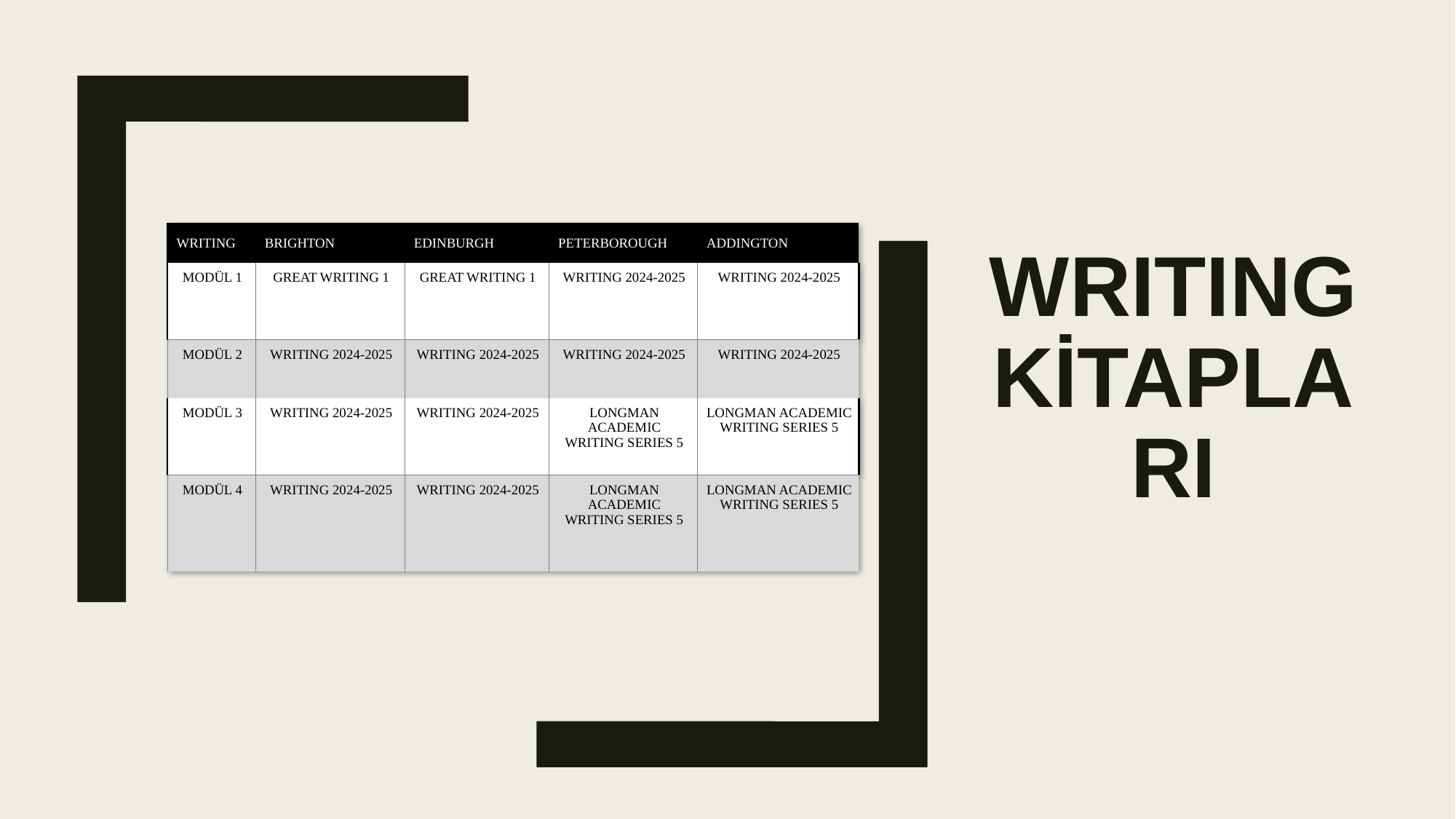

# WRITING KİTAPLARI

| WRITING | BRIGHTON | EDINBURGH | PETERBOROUGH | ADDINGTON |
| --- | --- | --- | --- | --- |
| MODÜL 1 | GREAT WRITING 1 | GREAT WRITING 1 | WRITING 2024-2025 | WRITING 2024-2025 |
| MODÜL 2 | WRITING 2024-2025 | WRITING 2024-2025 | WRITING 2024-2025 | WRITING 2024-2025 |
| MODÜL 3 | WRITING 2024-2025 | WRITING 2024-2025 | LONGMAN ACADEMIC WRITING SERIES 5 | LONGMAN ACADEMIC WRITING SERIES 5 |
| MODÜL 4 | WRITING 2024-2025 | WRITING 2024-2025 | LONGMAN ACADEMIC WRITING SERIES 5 | LONGMAN ACADEMIC WRITING SERIES 5 |